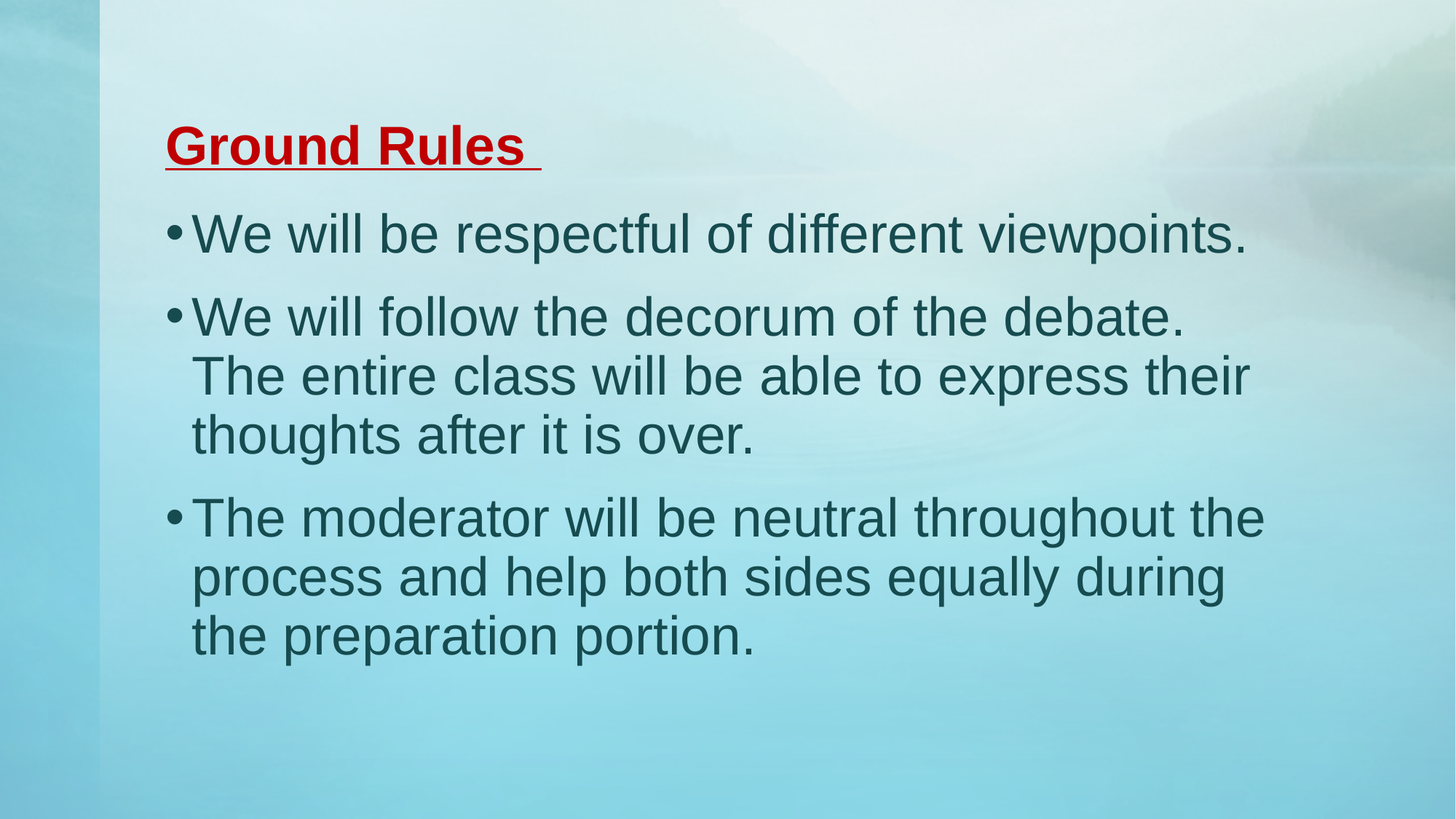

# Ground Rules
We will be respectful of different viewpoints.
We will follow the decorum of the debate. The entire class will be able to express their thoughts after it is over.
The moderator will be neutral throughout the process and help both sides equally during the preparation portion.